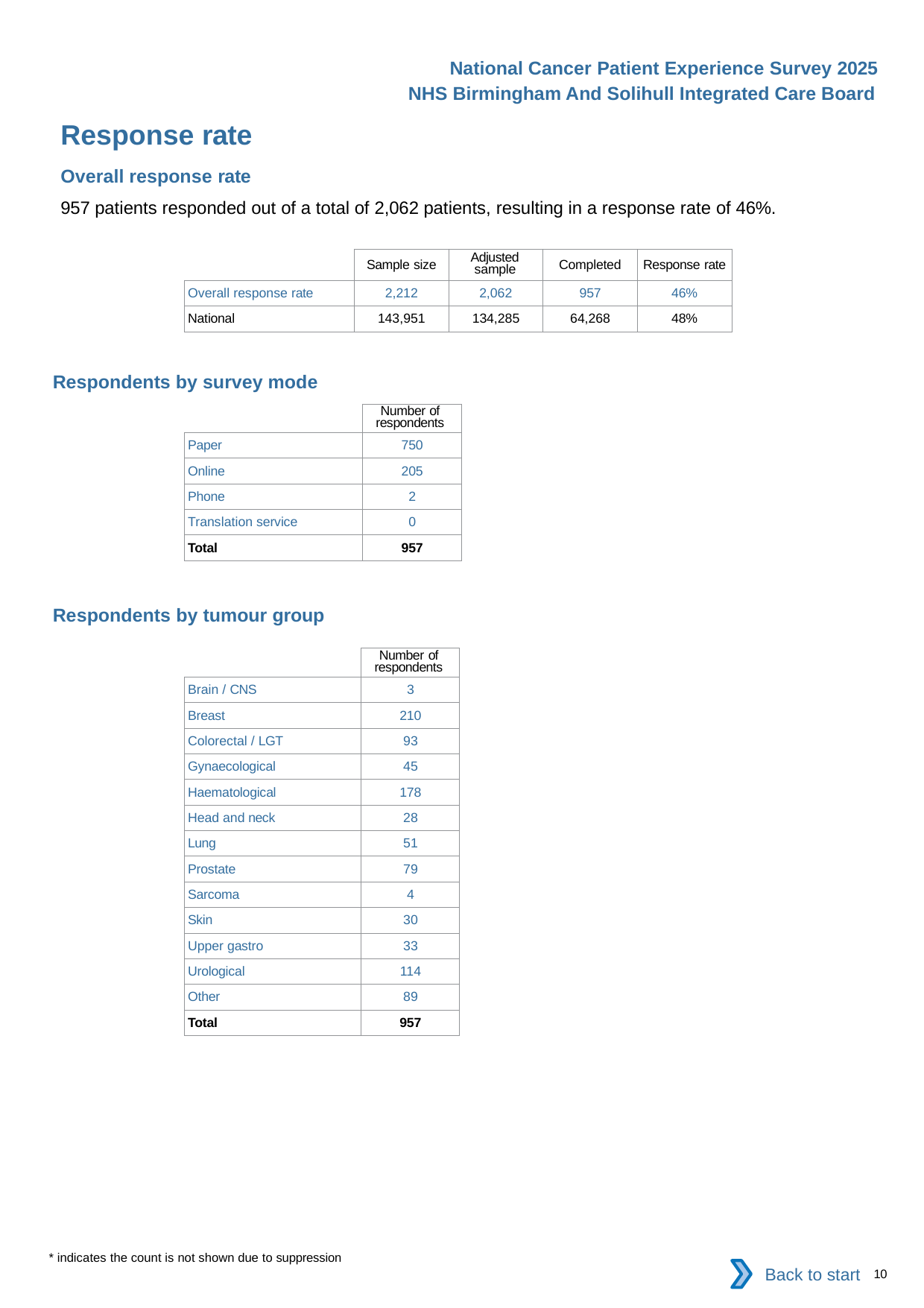

National Cancer Patient Experience Survey 2025
NHS Birmingham And Solihull Integrated Care Board
Response rate
Overall response rate
957 patients responded out of a total of 2,062 patients, resulting in a response rate of 46%.
|  | Sample size | Adjusted sample | Completed | Response rate |
| --- | --- | --- | --- | --- |
| Overall response rate | 2,212 | 2,062 | 957 | 46% |
| National | 143,951 | 134,285 | 64,268 | 48% |
Respondents by survey mode
|  | Number of respondents |
| --- | --- |
| Paper | 750 |
| Online | 205 |
| Phone | 2 |
| Translation service | 0 |
| Total | 957 |
Respondents by tumour group
|  | Number of respondents |
| --- | --- |
| Brain / CNS | 3 |
| Breast | 210 |
| Colorectal / LGT | 93 |
| Gynaecological | 45 |
| Haematological | 178 |
| Head and neck | 28 |
| Lung | 51 |
| Prostate | 79 |
| Sarcoma | 4 |
| Skin | 30 |
| Upper gastro | 33 |
| Urological | 114 |
| Other | 89 |
| Total | 957 |
* indicates the count is not shown due to suppression
Back to start

10